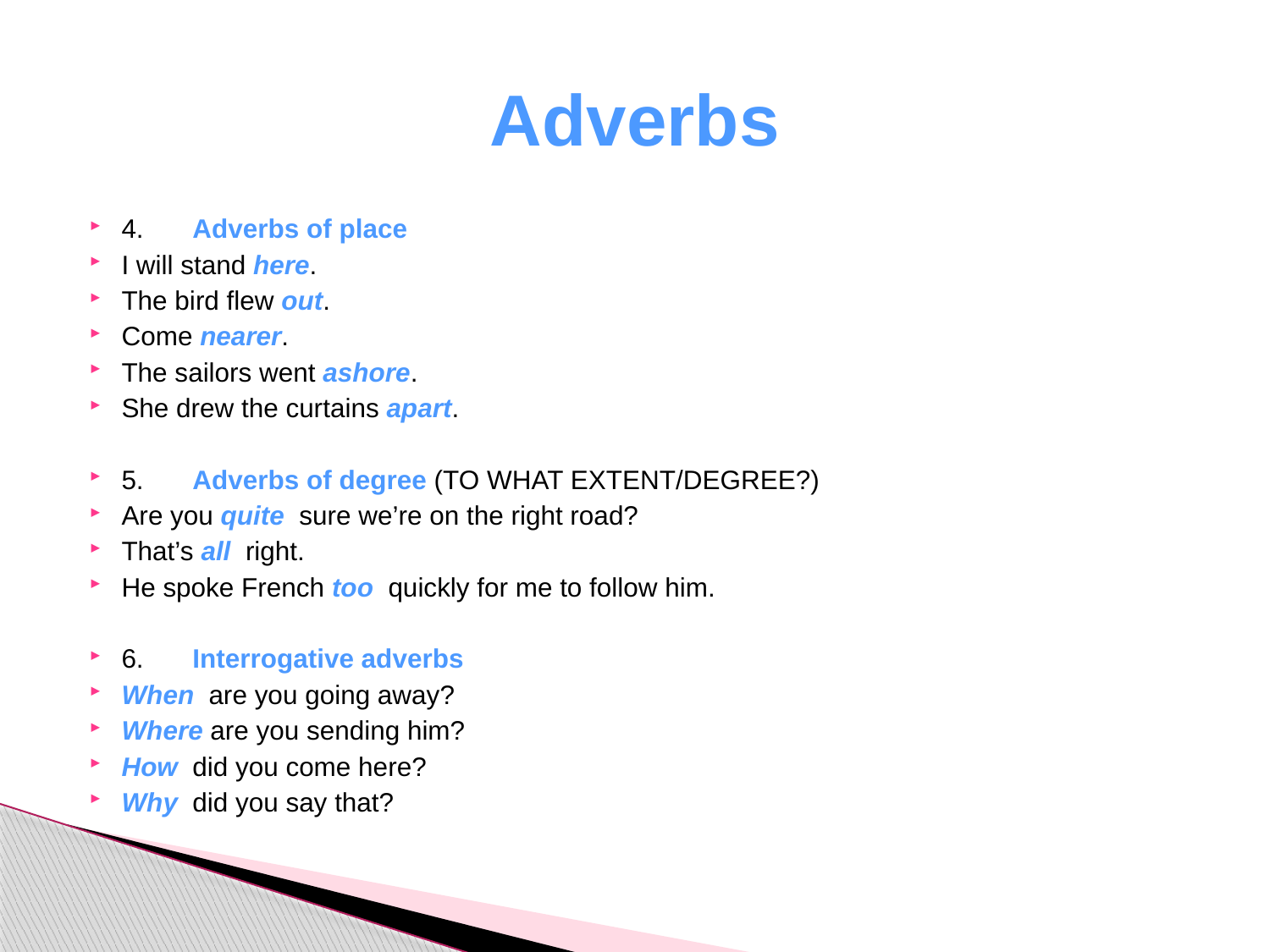

# Adverbs
4.	Adverbs of place
I will stand here.
The bird flew out.
Come nearer.
The sailors went ashore.
She drew the curtains apart.

5.	Adverbs of degree (TO WHAT EXTENT/DEGREE?)
Are you quite  sure we’re on the right road?
That’s all  right.
He spoke French too  quickly for me to follow him.

6.	Interrogative adverbs
When  are you going away?
Where are you sending him?
How  did you come here?
Why  did you say that?